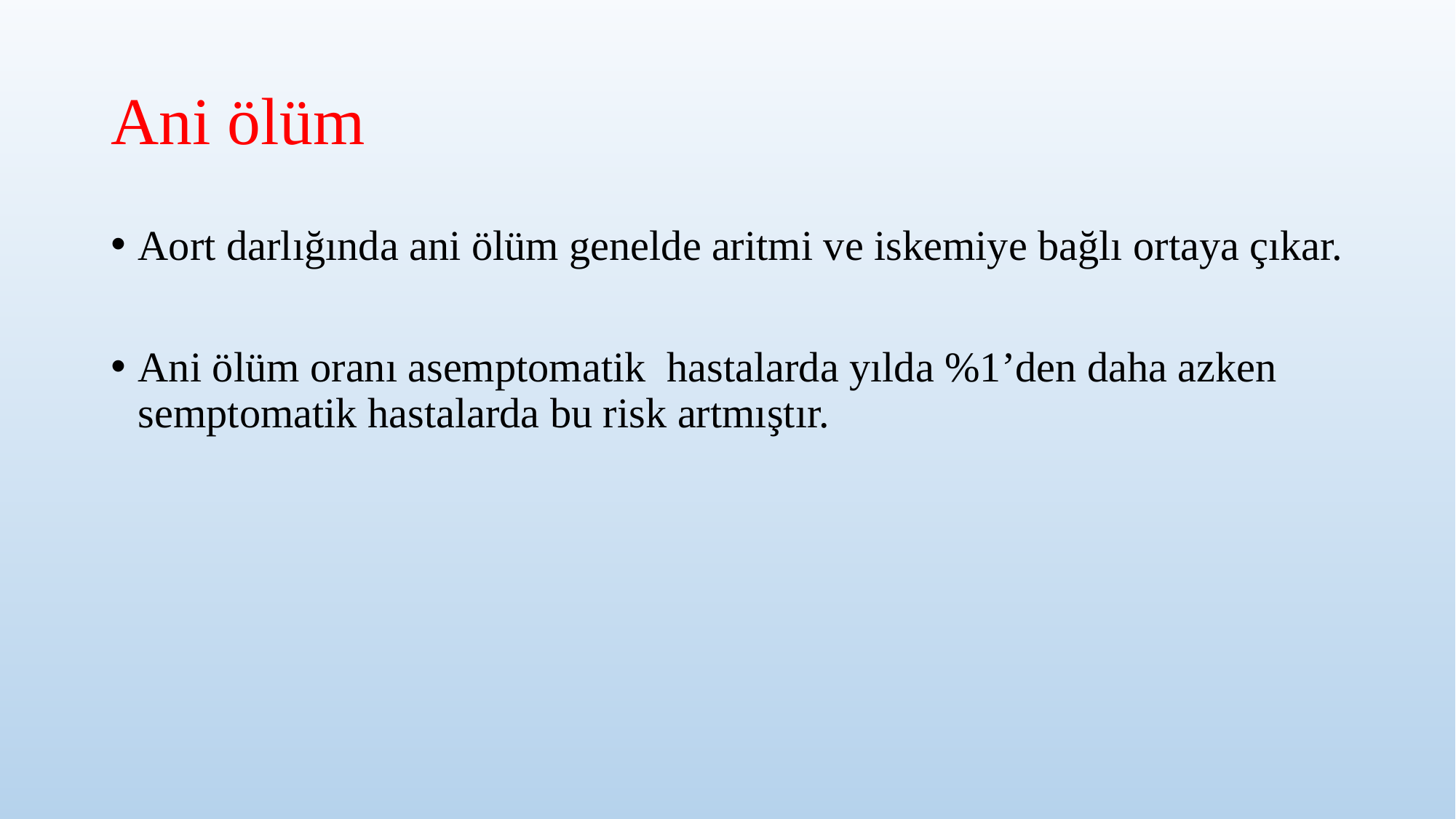

# Ani ölüm
Aort darlığında ani ölüm genelde aritmi ve iskemiye bağlı ortaya çıkar.

Ani ölüm oranı asemptomatik  hastalarda yılda %1’den daha azken semptomatik hastalarda bu risk artmıştır.